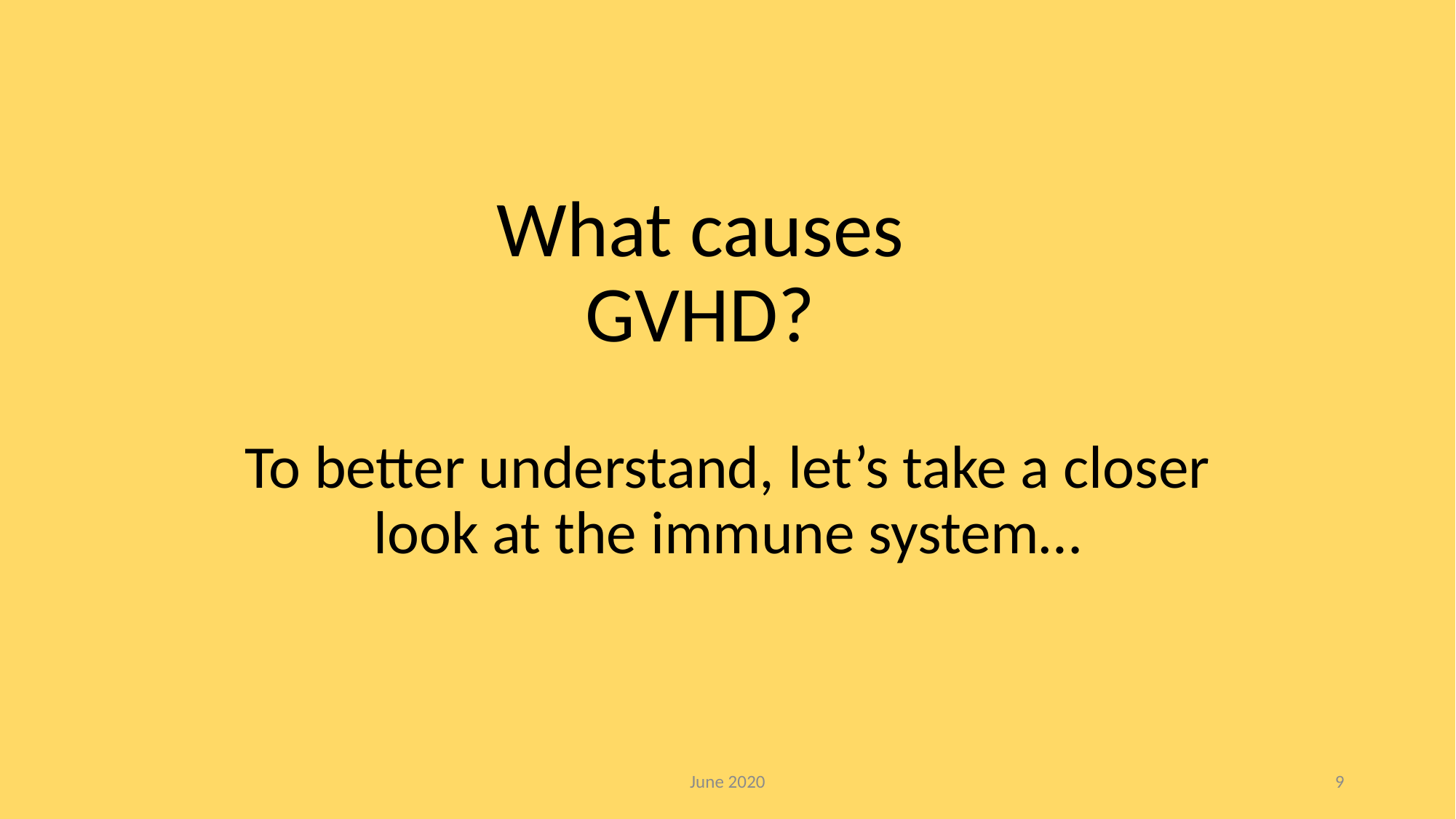

# What causes GVHD?
To better understand, let’s take a closer look at the immune system…

June 2020
9